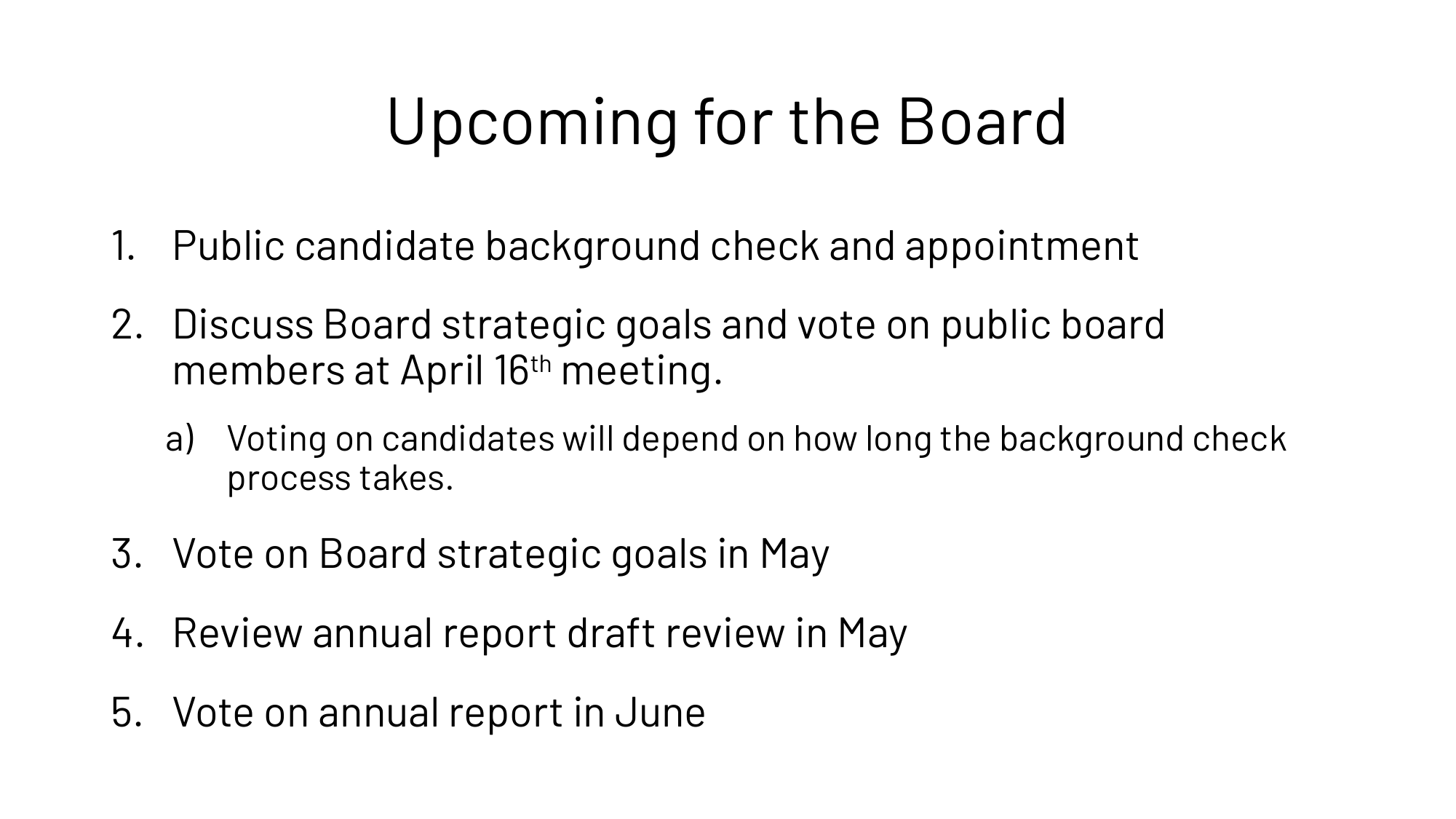

# Upcoming for the Board
Public candidate background check and appointment
Discuss Board strategic goals and vote on public board members at April 16th meeting.
Voting on candidates will depend on how long the background check process takes.
Vote on Board strategic goals in May
Review annual report draft review in May
Vote on annual report in June